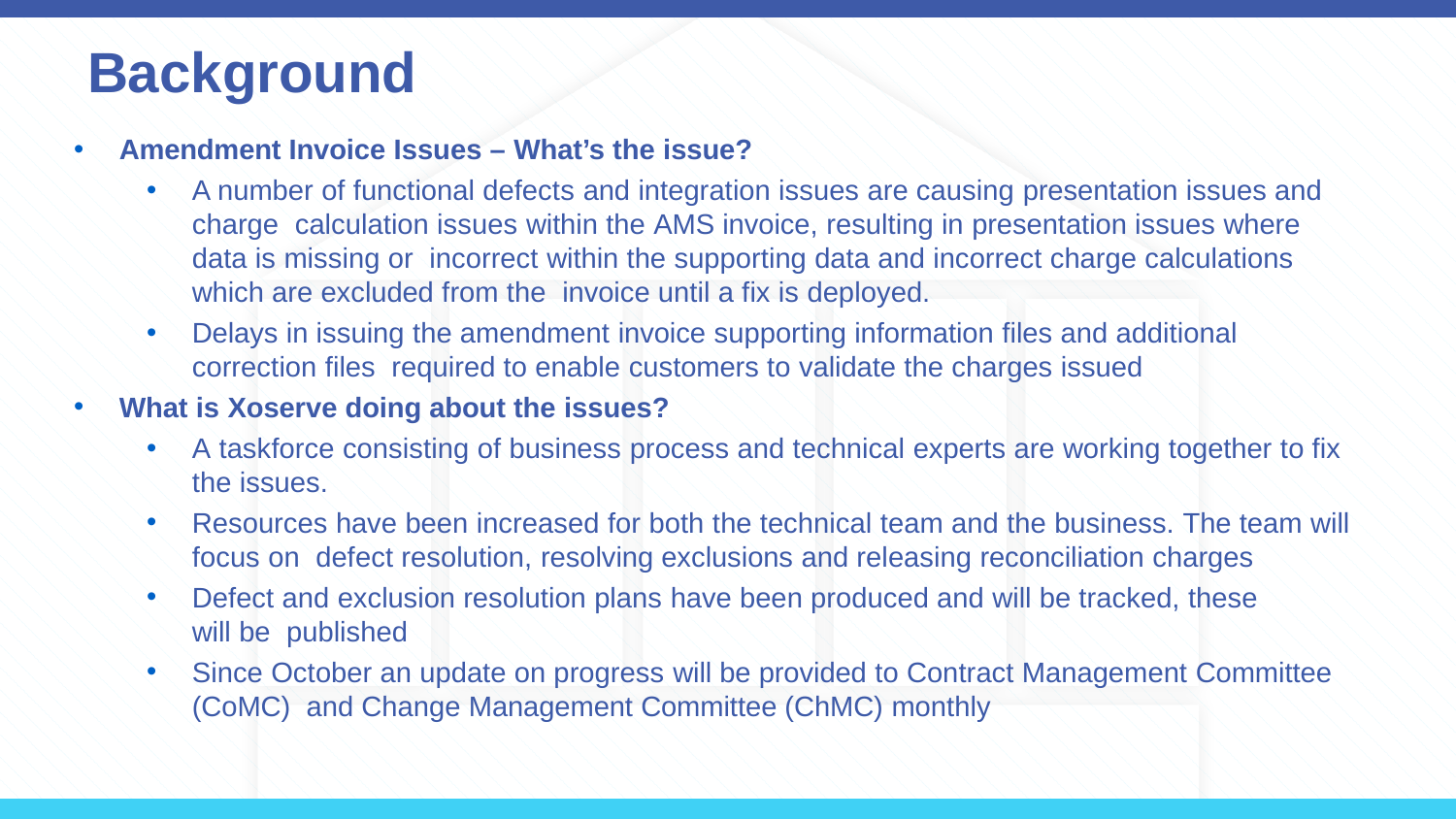

# Background
Amendment Invoice Issues – What’s the issue?
A number of functional defects and integration issues are causing presentation issues and charge  calculation issues within the AMS invoice, resulting in presentation issues where data is missing or  incorrect within the supporting data and incorrect charge calculations which are excluded from the  invoice until a fix is deployed.
Delays in issuing the amendment invoice supporting information files and additional correction files  required to enable customers to validate the charges issued
What is Xoserve doing about the issues?
A taskforce consisting of business process and technical experts are working together to fix the issues.
Resources have been increased for both the technical team and the business. The team will focus on  defect resolution, resolving exclusions and releasing reconciliation charges
Defect and exclusion resolution plans have been produced and will be tracked, these will be  published
Since October an update on progress will be provided to Contract Management Committee (CoMC)  and Change Management Committee (ChMC) monthly